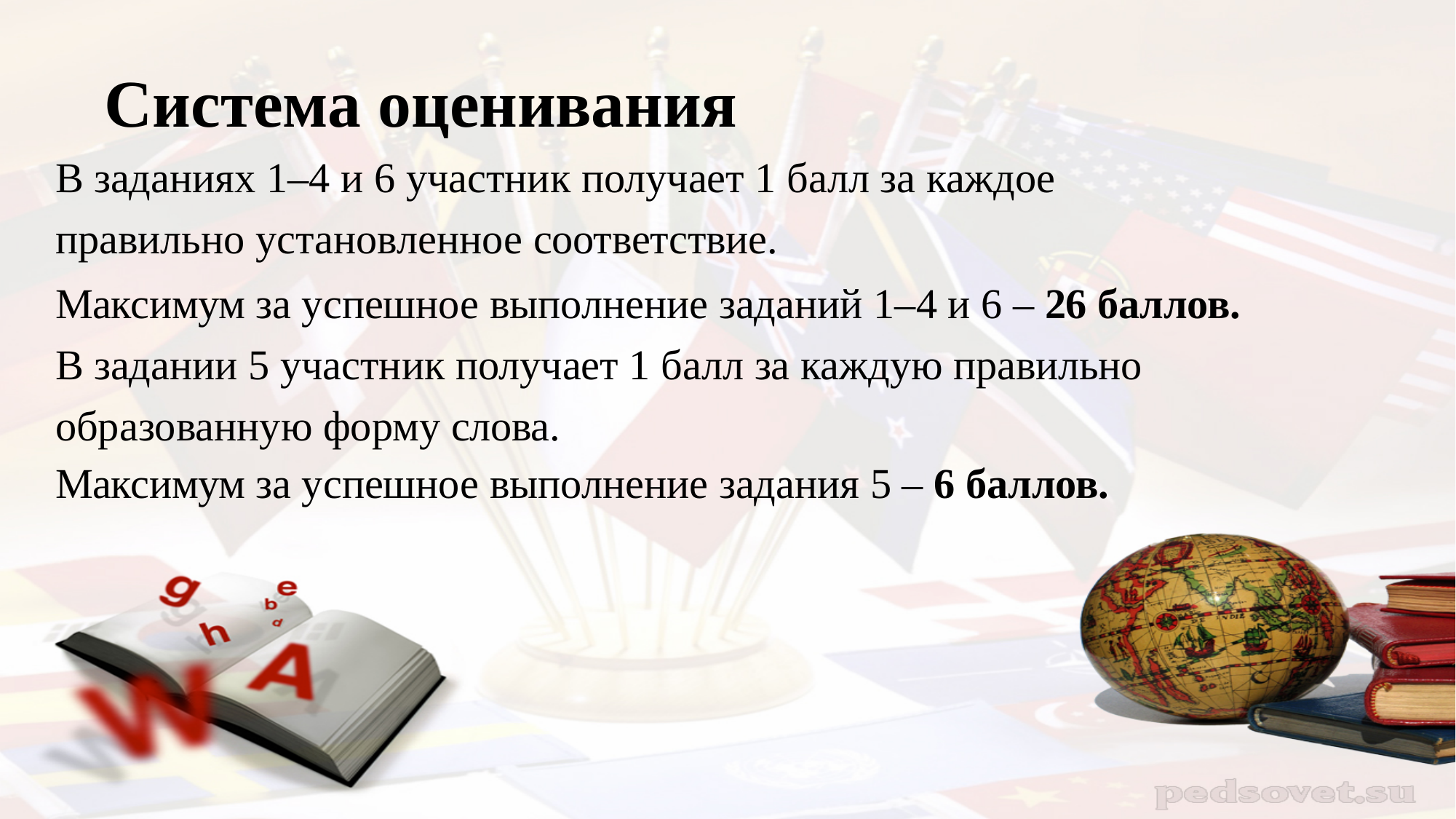

# Система оценивания
В заданиях 1–4 и 6 участник получает 1 балл за каждое правильно установленное соответствие.
Максимум за успешное выполнение заданий 1–4 и 6 – 26 баллов.
В задании 5 участник получает 1 балл за каждую правильно образованную форму слова.
Максимум за успешное выполнение задания 5 – 6 баллов.